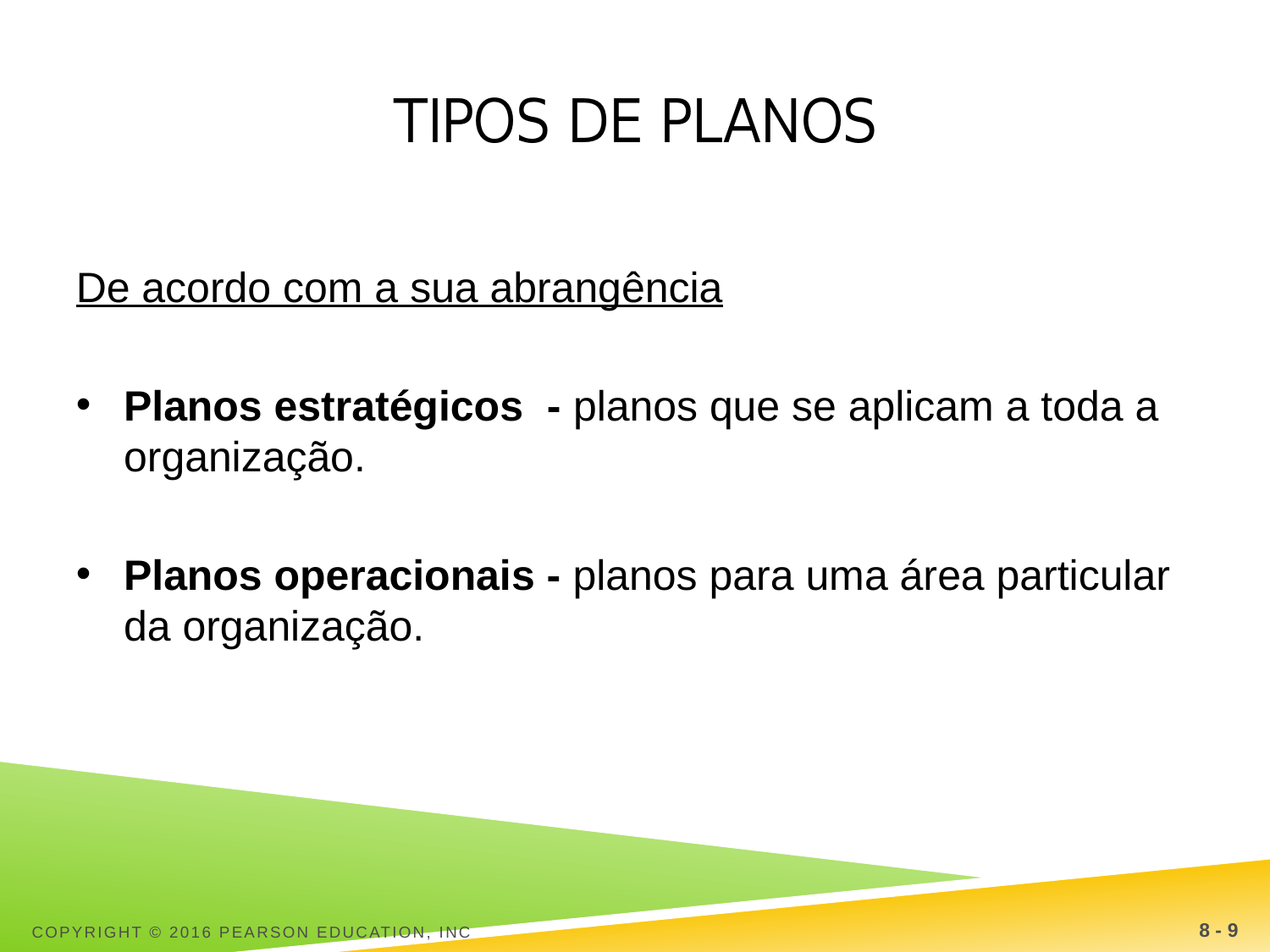

# Tipos de planos
De acordo com a sua abrangência

Planos estratégicos  - planos que se aplicam a toda a organização.

Planos operacionais - planos para uma área particular da organização.
Copyright © 2016 Pearson Education, Inc
8 - 9